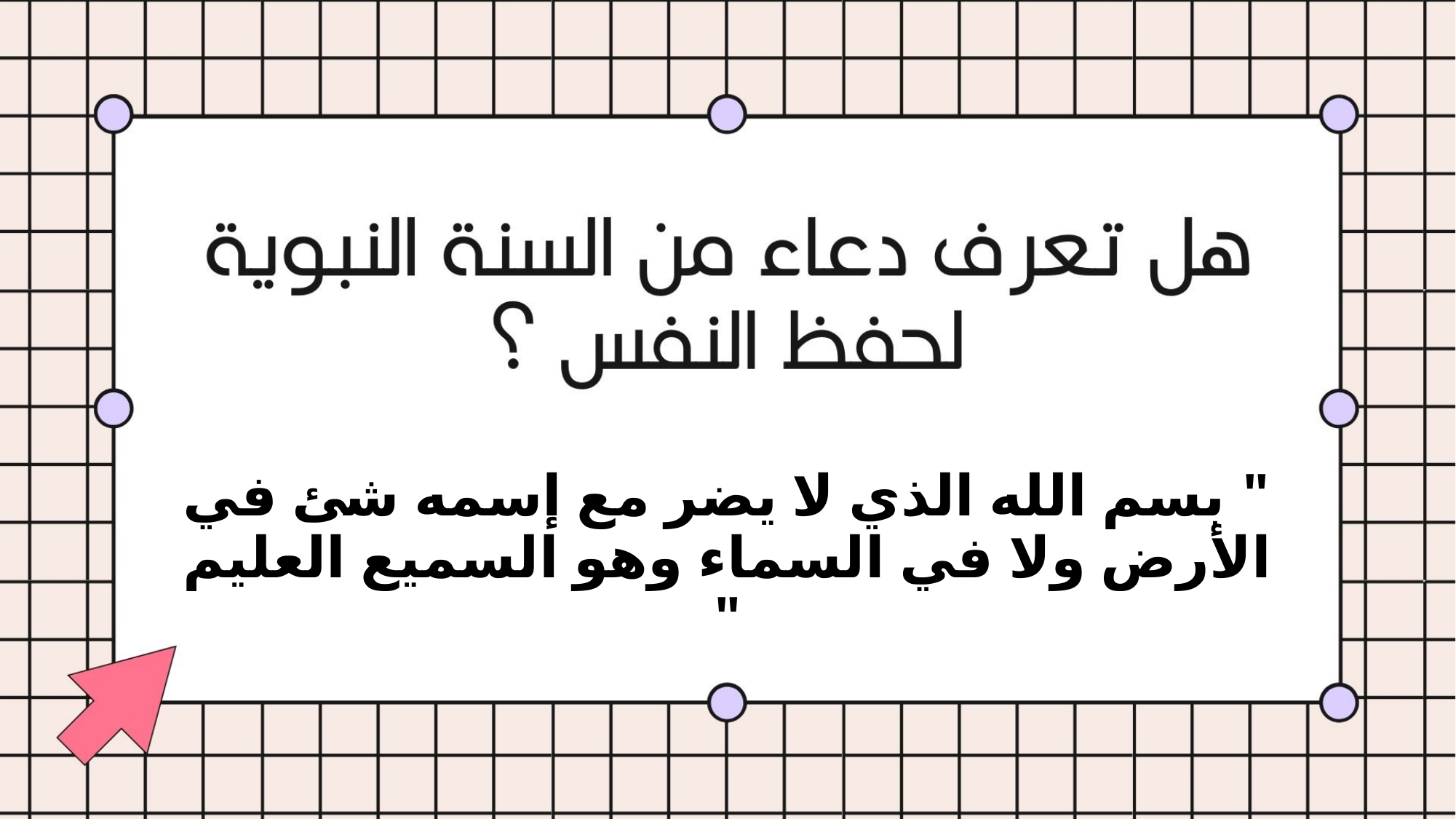

" بسم الله الذي لا يضر مع إسمه شئ في اﻷرض ولا في السماء وهو السميع العليم "